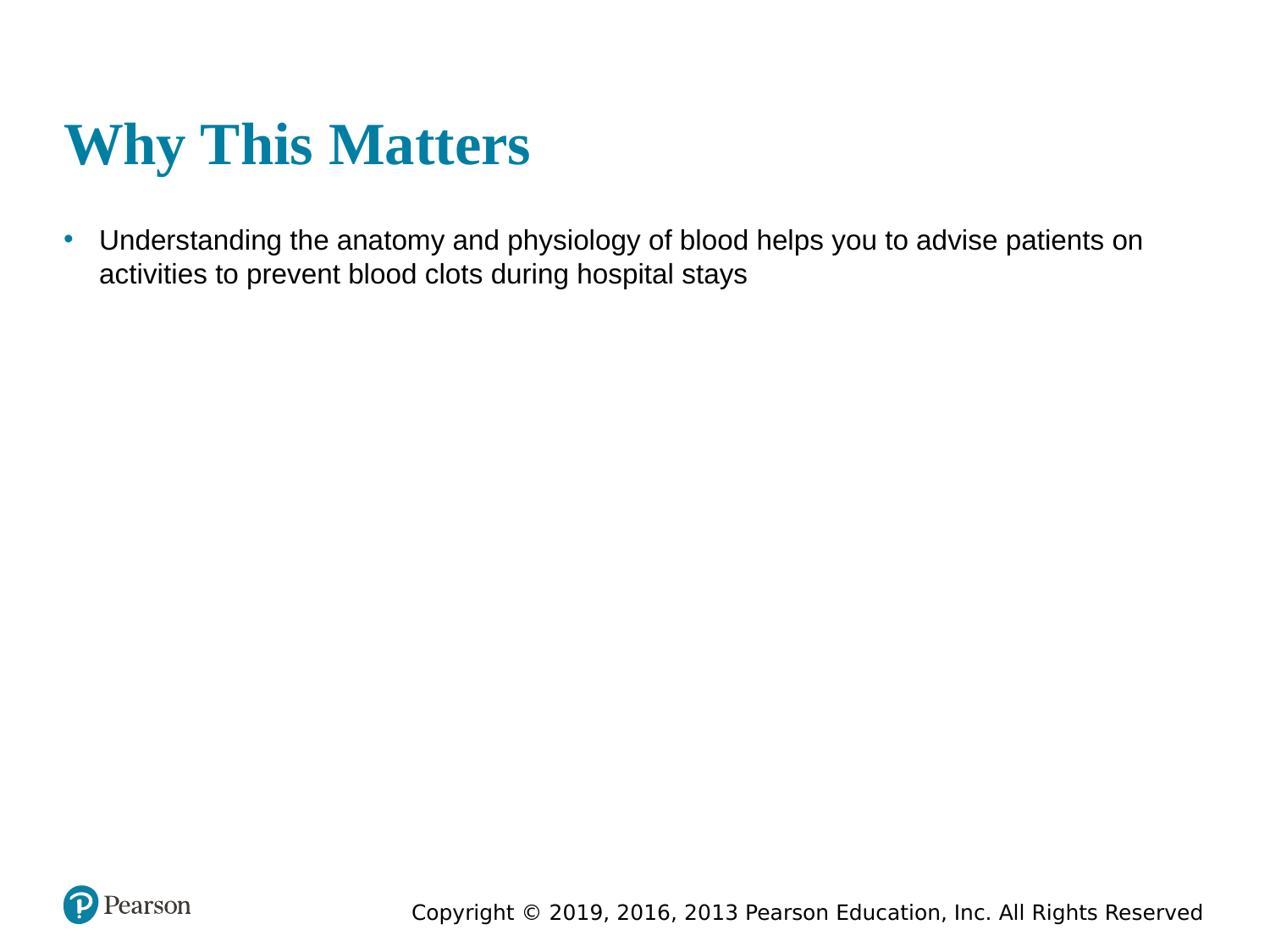

# Why This Matters
Understanding the anatomy and physiology of blood helps you to advise patients on activities to prevent blood clots during hospital stays